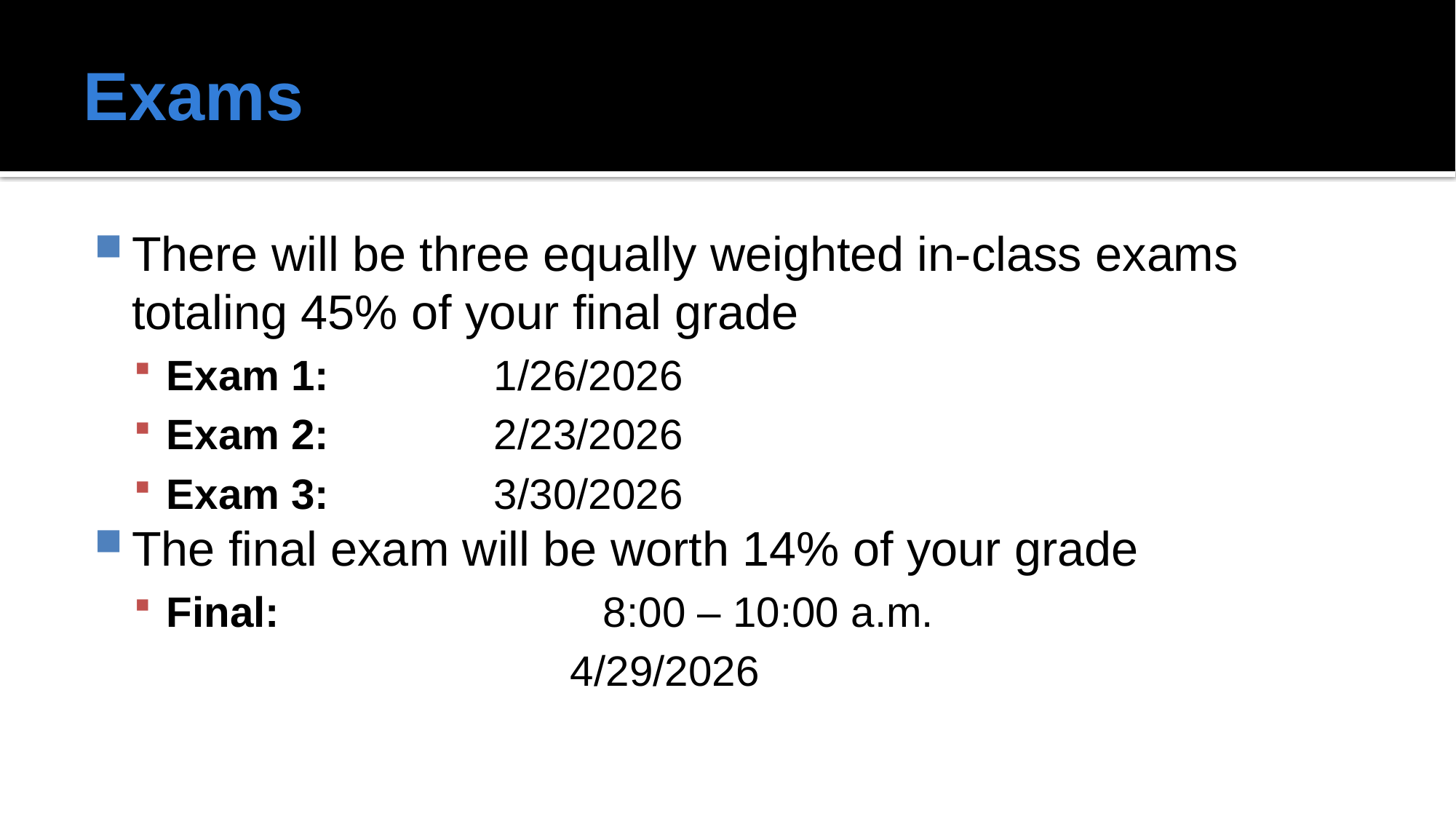

# Exams
There will be three equally weighted in-class exams totaling 45% of your final grade
Exam 1:		1/26/2026
Exam 2:		2/23/2026
Exam 3:		3/30/2026
The final exam will be worth 14% of your grade
Final:			8:00 – 10:00 a.m.
				4/29/2026